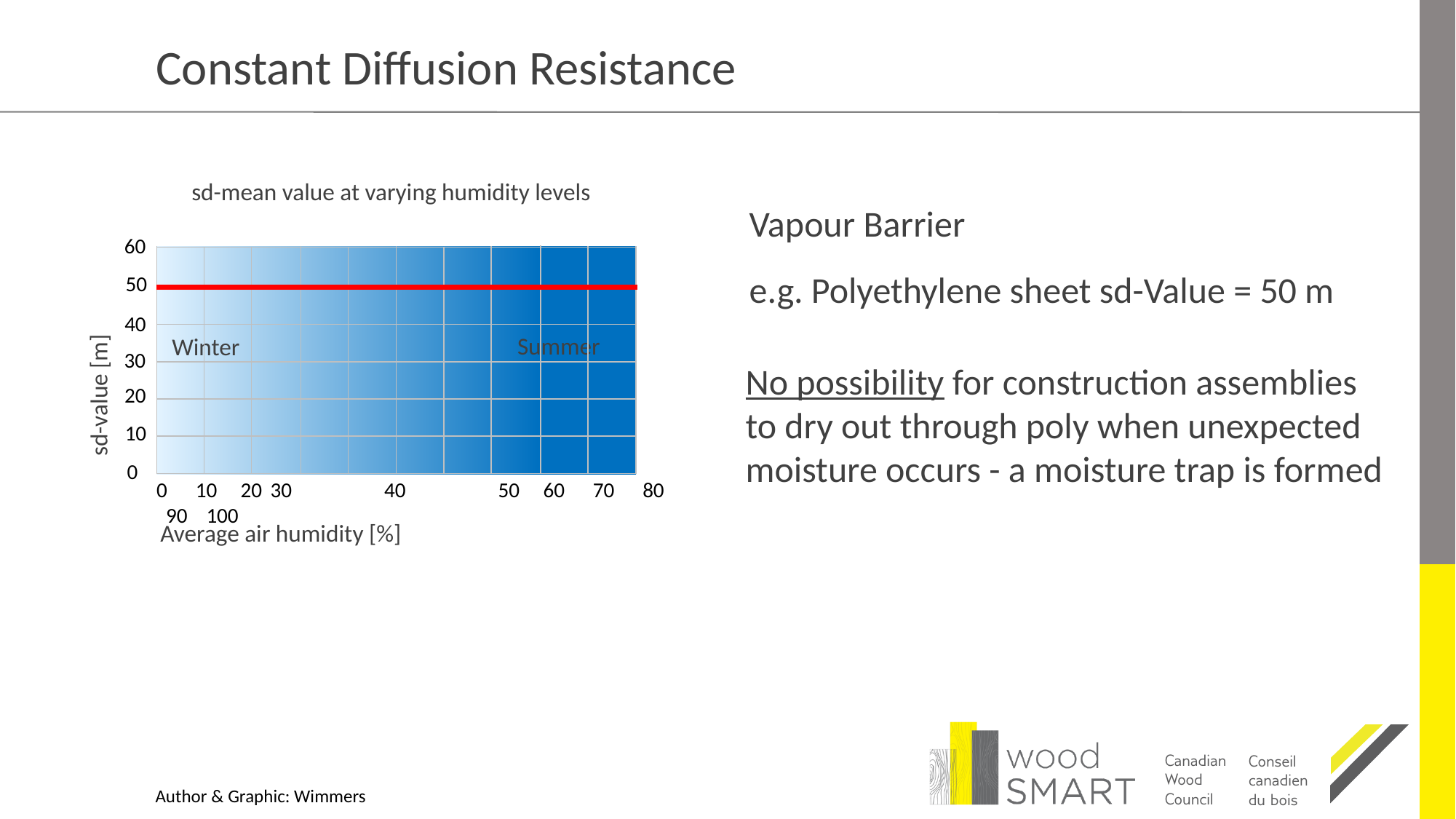

# Constant Diffusion Resistance
sd-mean value at varying humidity levels
Vapour Barrier
e.g. Polyethylene sheet sd-Value = 50 m

sd-value [m]
60

50
40
Summer
Winter
No possibility for construction assemblies to dry out through poly when unexpected moisture occurs - a moisture trap is formed
30
20
10
0
0      10     20	 30	  40	   50     60      70      80     90    100
Average air humidity [%]
Author & Graphic: Wimmers